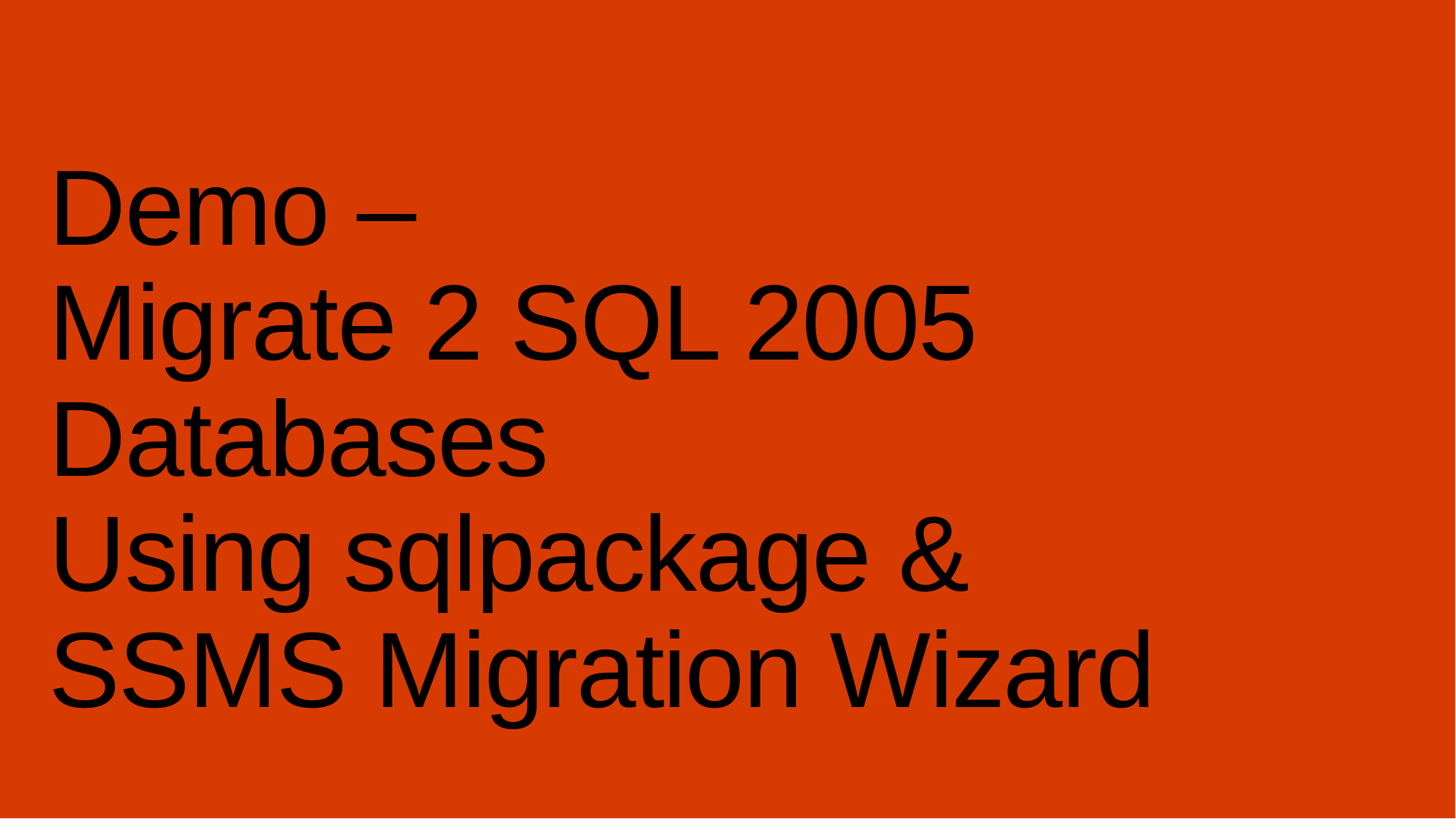

# Demo – Migrate 2 SQL 2005 Databases Using sqlpackage & SSMS Migration Wizard